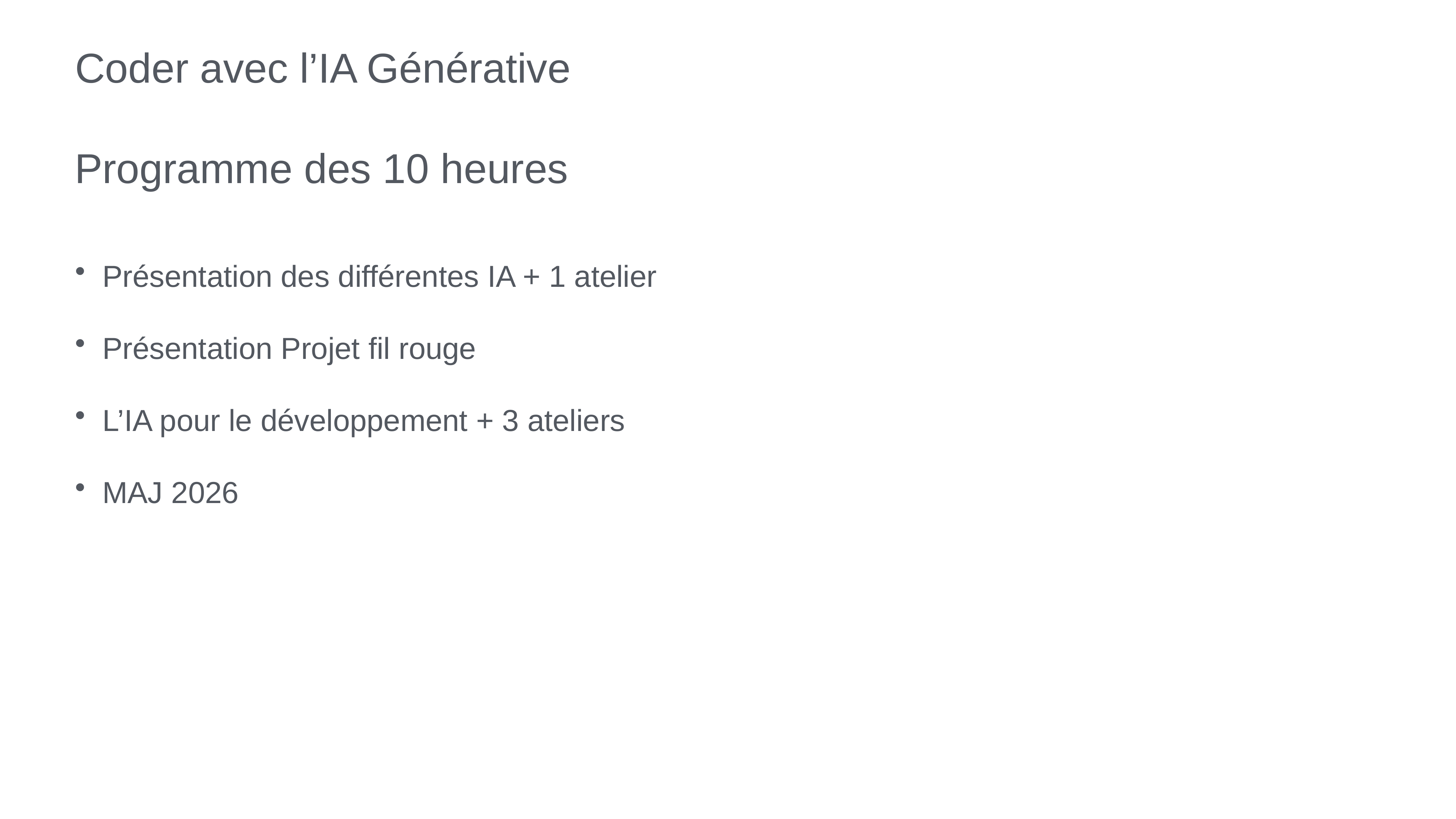

# Coder avec l’IA Générative
Programme des 10 heures
Présentation des différentes IA + 1 atelier
Présentation Projet fil rouge
L’IA pour le développement + 3 ateliers
MAJ 2026